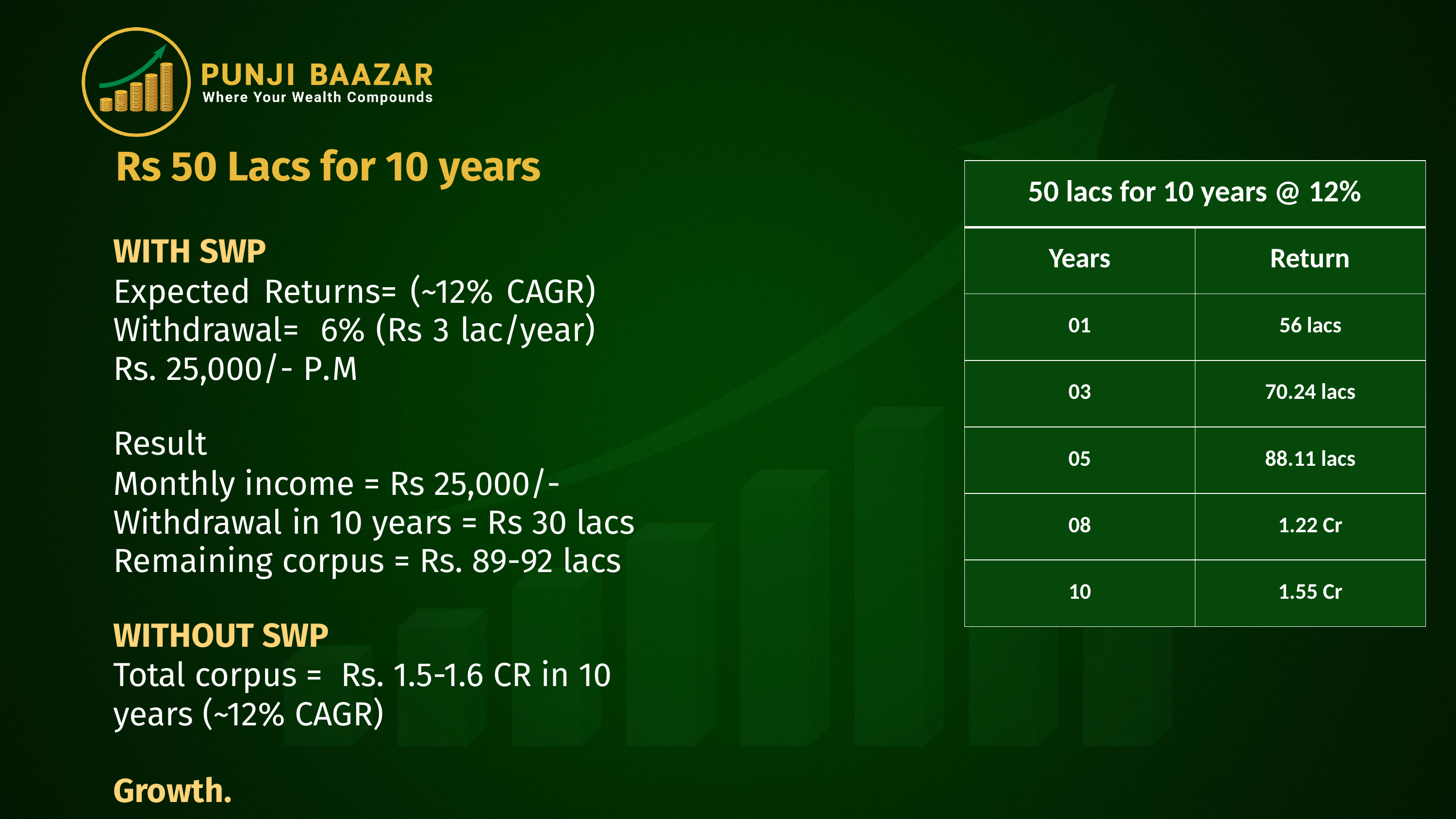

# Rs 50 Lacs for 10 years
| 50 lacs for 10 years @ 12% |  |
| --- | --- |
| Years | Return |
| 01 | 56 lacs |
| 03 | 70.24 lacs |
| 05 | 88.11 lacs |
| 08 | 1.22 Cr |
| 10 | 1.55 Cr |
WITH SWP
Expected Returns= (~12% CAGR) Withdrawal=  6% (Rs 3 lac/year) Rs. 25,000/- P.M
Result
Monthly income = Rs 25,000/-Withdrawal in 10 years = Rs 30 lacs Remaining corpus = Rs. 89-92 lacs
WITHOUT SWP
Total corpus =  Rs. 1.5-1.6 CR in 10 years (~12% CAGR)
Growth.